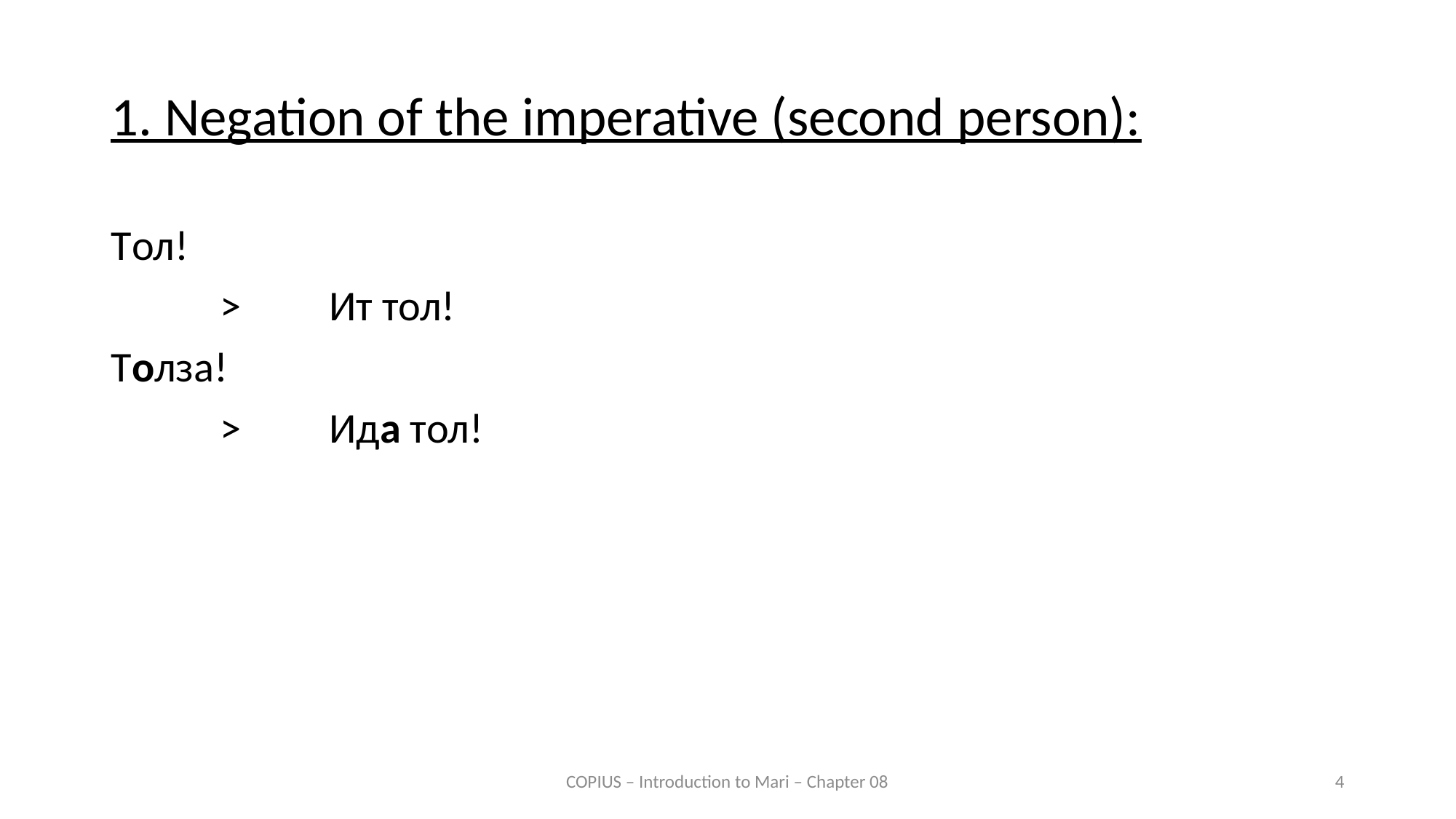

1. Negation of the imperative (second person):
Тол!
	>	Ит тол!
Толза!
	>	Ида тол!
COPIUS – Introduction to Mari – Chapter 08
4